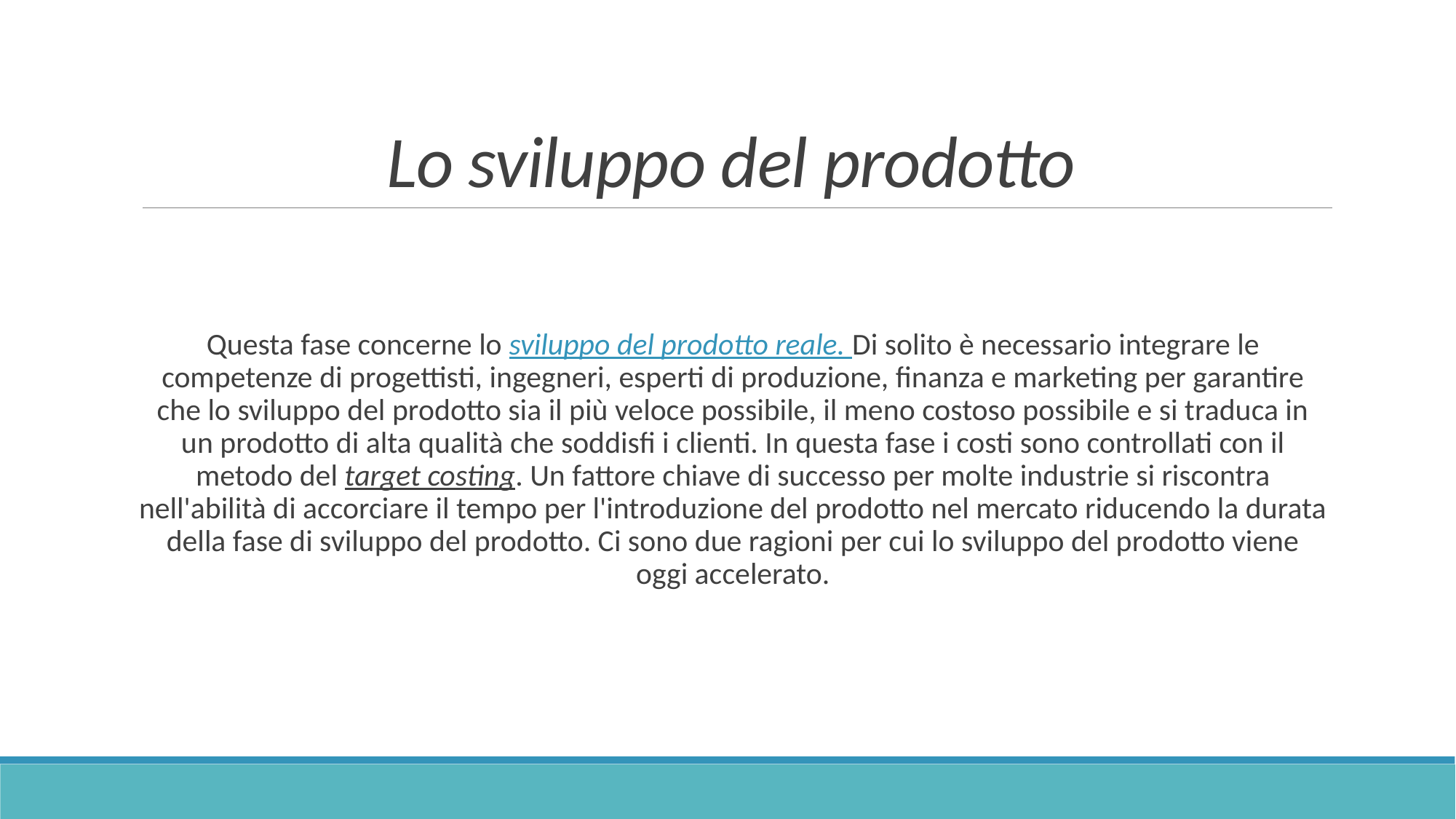

# Lo sviluppo del prodotto
Questa fase concerne lo sviluppo del prodotto reale. Di solito è necessario integrare le competenze di progettisti, ingegneri, esperti di produzione, finanza e marketing per garantire che lo sviluppo del prodotto sia il più veloce possibile, il meno costoso possibile e si traduca in un prodotto di alta qualità che soddisfi i clienti. In questa fase i costi sono controllati con il metodo del target costing. Un fattore chiave di successo per molte industrie si riscontra nell'abilità di accorciare il tempo per l'introduzione del prodotto nel mercato riducendo la durata della fase di sviluppo del prodotto. Ci sono due ragioni per cui lo sviluppo del prodotto viene oggi accelerato.